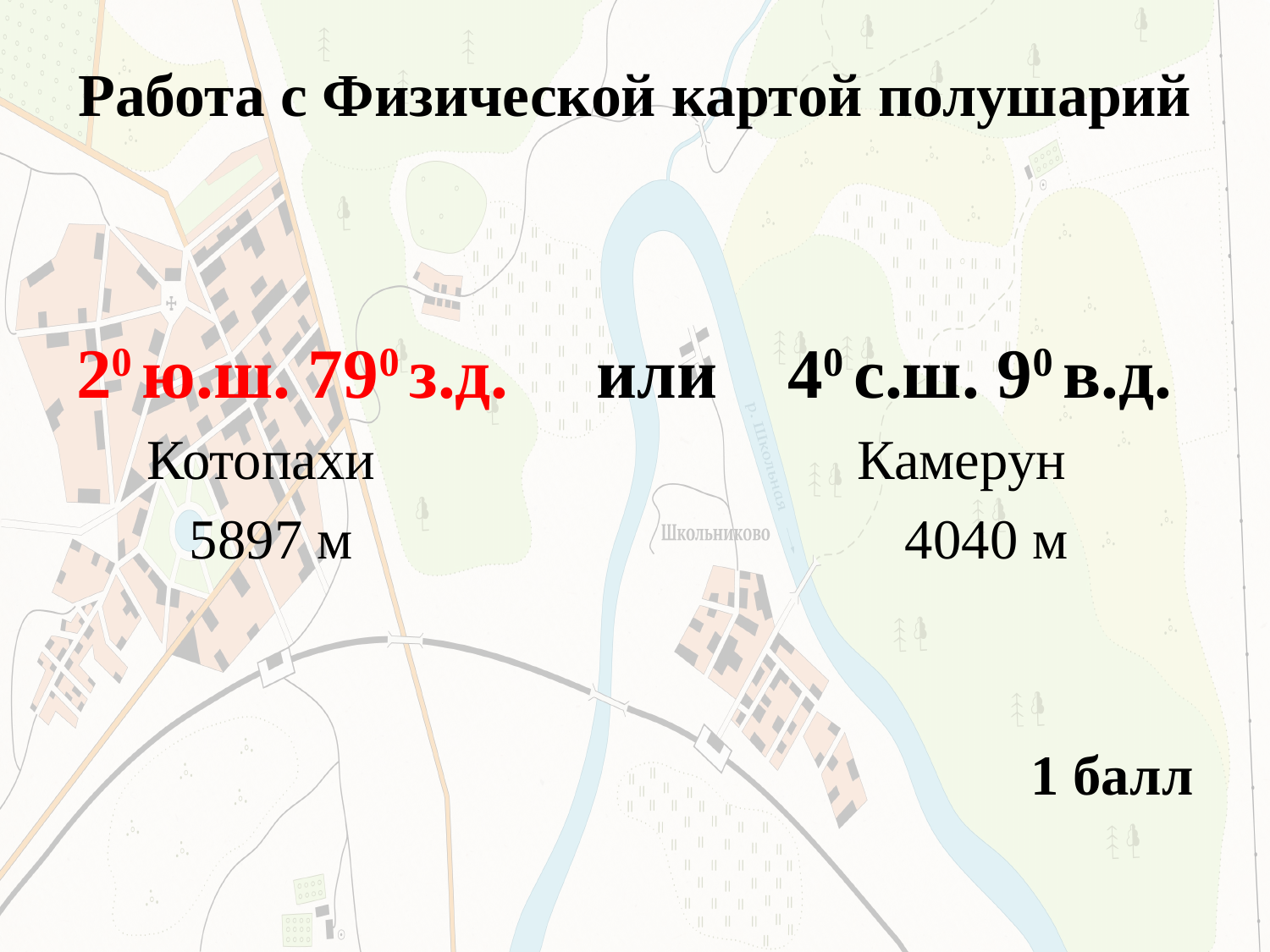

# Работа с Физической картой полушарий

20 ю.ш. 790 з.д.     или    40 с.ш. 90 в.д.
     Котопахи                                  Камерун
        5897 м                                       4040 м

1 балл